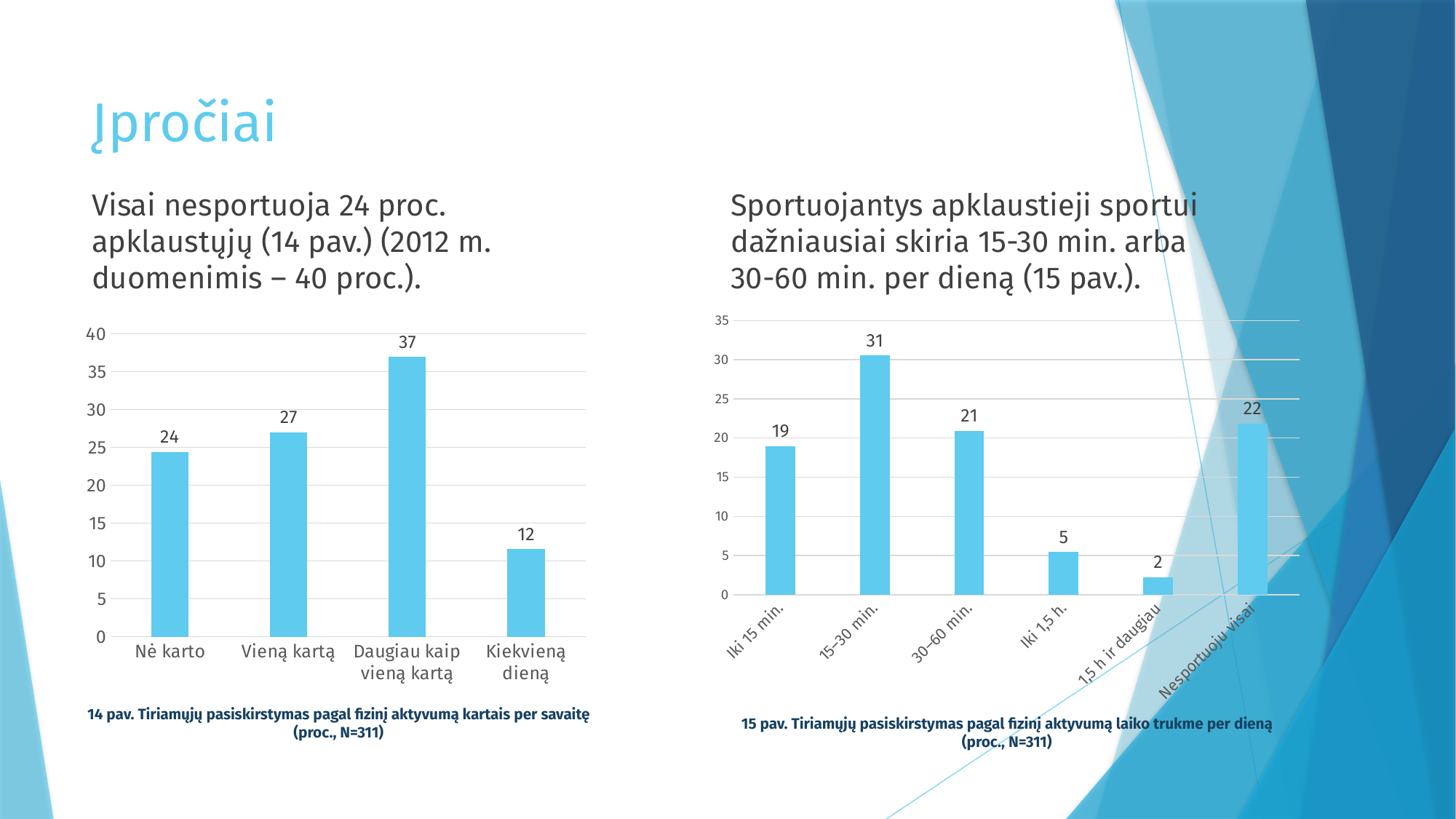

# Įpročiai
Visai nesportuoja 24 proc. apklaustųjų (14 pav.) (2012 m. duomenimis – 40 proc.).
Sportuojantys apklaustieji sportui dažniausiai skiria 15-30 min. arba 30-60 min. per dieną (15 pav.).

### Chart

| Category |  |
|---|---|
| Iki 15 min. | 18.971061093247588 |
| 15–30 min. | 30.54662379421222 |
| 30–60 min. | 20.90032154340836 |
| Iki 1,5 h. | 5.466237942122186 |
| 1,5 h ir daugiau | 2.2508038585209005 |
| Nesportuoju visai | 21.864951768488744 |

### Chart

| Category |  |
|---|---|
| Nė karto | 24.437299035369776 |
| Vieną kartą | 27.009646302250804 |
| Daugiau kaip vieną kartą | 36.97749196141479 |
| Kiekvieną dieną | 11.57556270096463 |
14 pav. Tiriamųjų pasiskirstymas pagal fizinį aktyvumą kartais per savaitę (proc., N=311)
15 pav. Tiriamųjų pasiskirstymas pagal fizinį aktyvumą laiko trukme per dieną (proc., N=311)